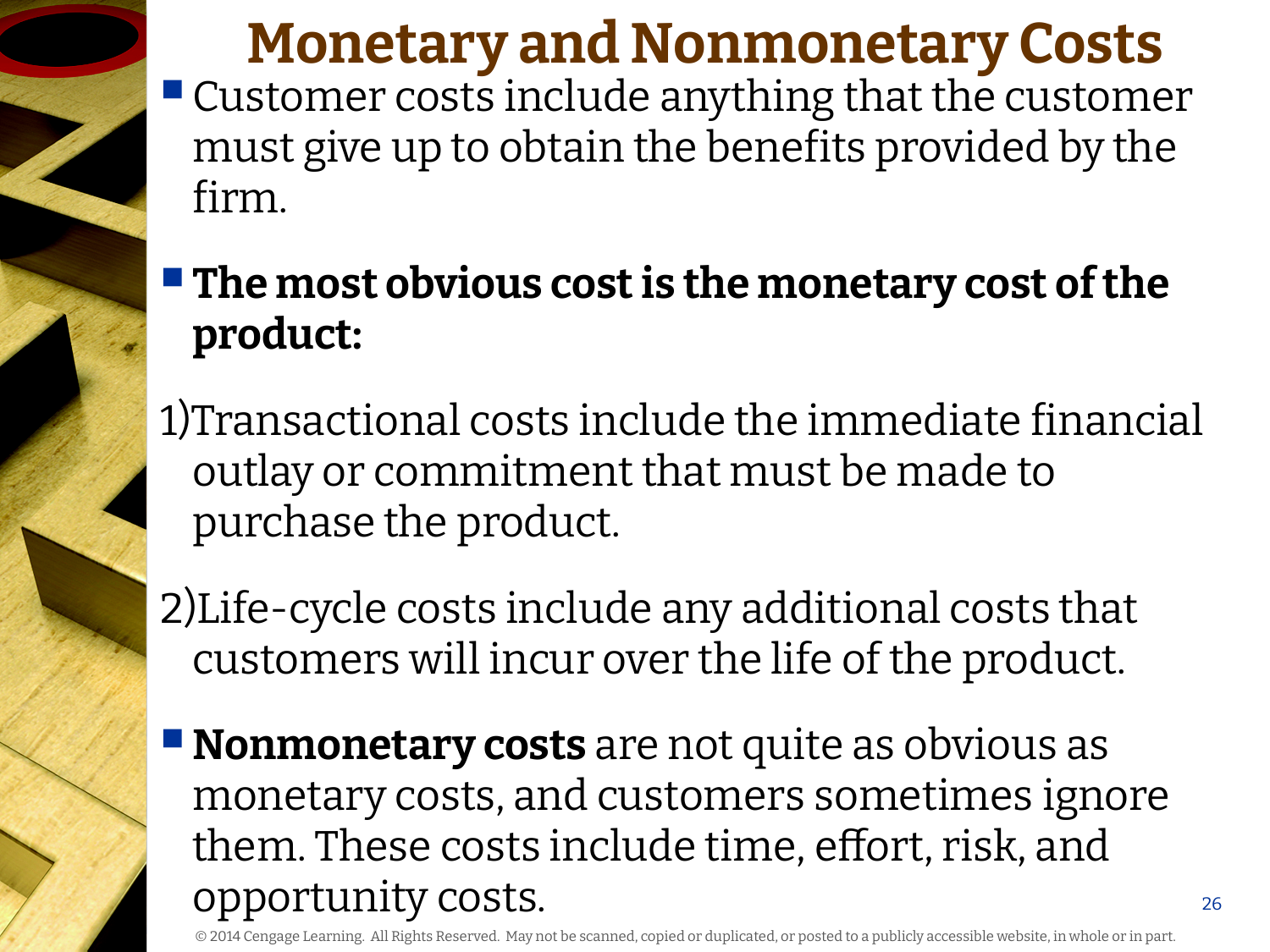

# Monetary and Nonmonetary Costs
Customer costs include anything that the customer must give up to obtain the benefits provided by the firm.
The most obvious cost is the monetary cost of the product:
1)Transactional costs include the immediate financial outlay or commitment that must be made to purchase the product.
2)Life-cycle costs include any additional costs that customers will incur over the life of the product.
Nonmonetary costs are not quite as obvious as monetary costs, and customers sometimes ignore them. These costs include time, effort, risk, and opportunity costs.

26